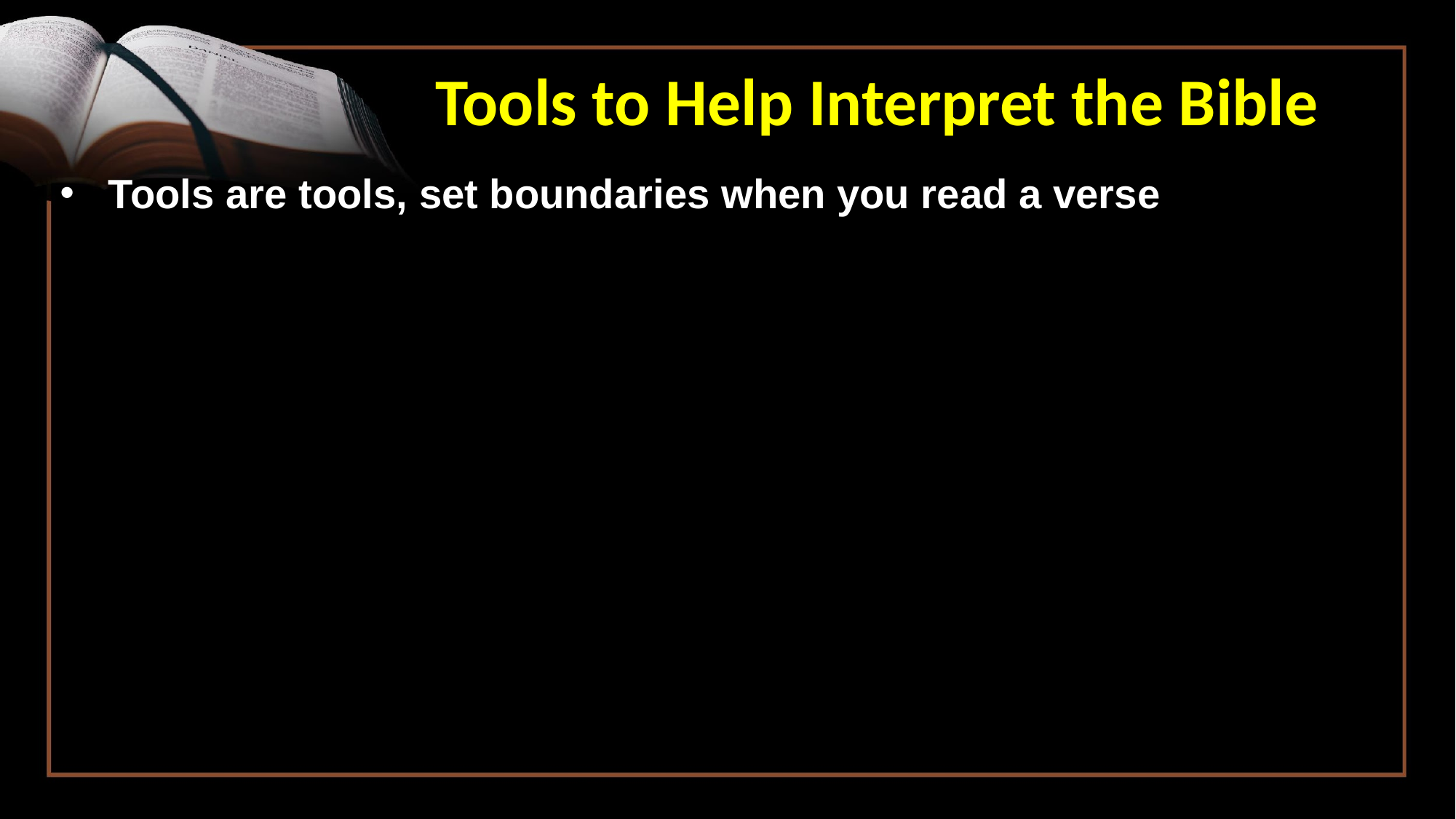

Tools to Help Interpret the Bible
Tools are tools, set boundaries when you read a verse